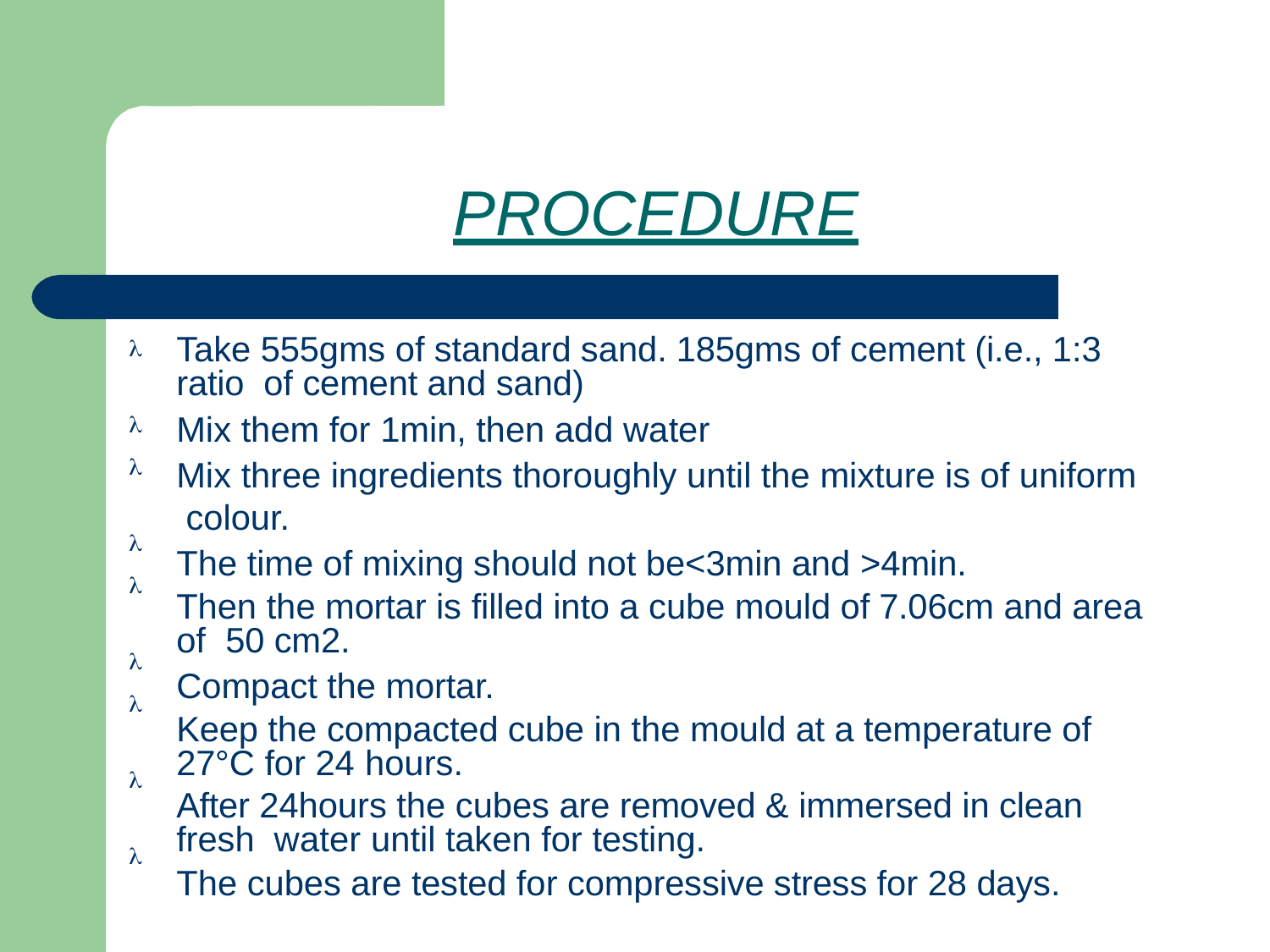

# PROCEDURE
Take 555gms of standard sand. 185gms of cement (i.e., 1:3 ratio  of cement and sand)
Mix them for 1min, then add water
Mix three ingredients thoroughly until the mixture is of uniform  colour.
The time of mixing should not be<3min and >4min.
Then the mortar is filled into a cube mould of 7.06cm and area of  50 cm2.
Compact the mortar.
Keep the compacted cube in the mould at a temperature of 27°C for 24 hours.
After 24hours the cubes are removed & immersed in clean fresh  water until taken for testing.
The cubes are tested for compressive stress for 28 days.
λ
λ
λ
λ
λ
λ
λ
λ
λ